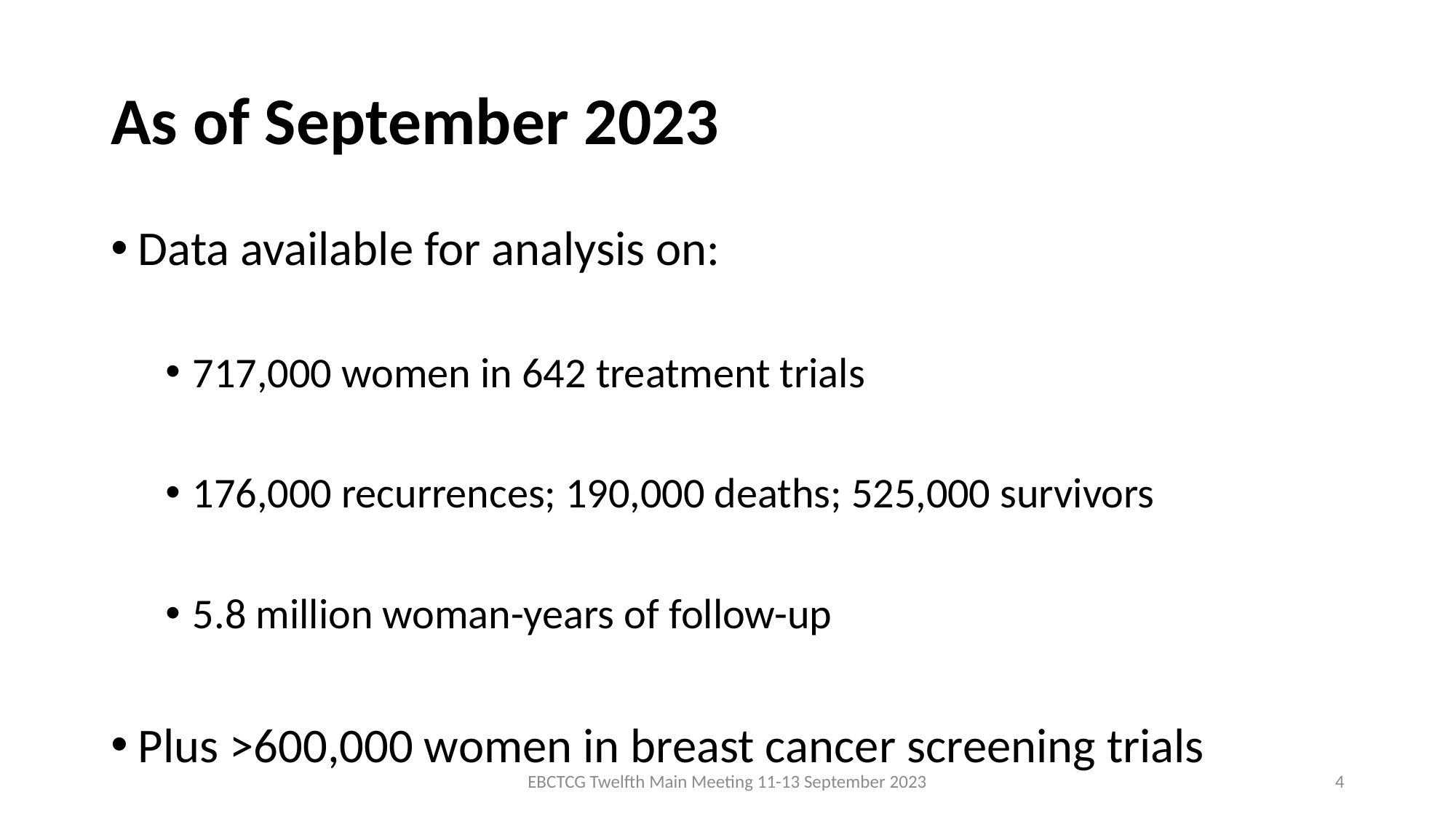

# As of September 2023
Data available for analysis on:

717,000 women in 642 treatment trials

176,000 recurrences; 190,000 deaths; 525,000 survivors

5.8 million woman-years of follow-up

Plus >600,000 women in breast cancer screening trials

EBCTCG Twelfth Main Meeting 11-13 September 2023
4